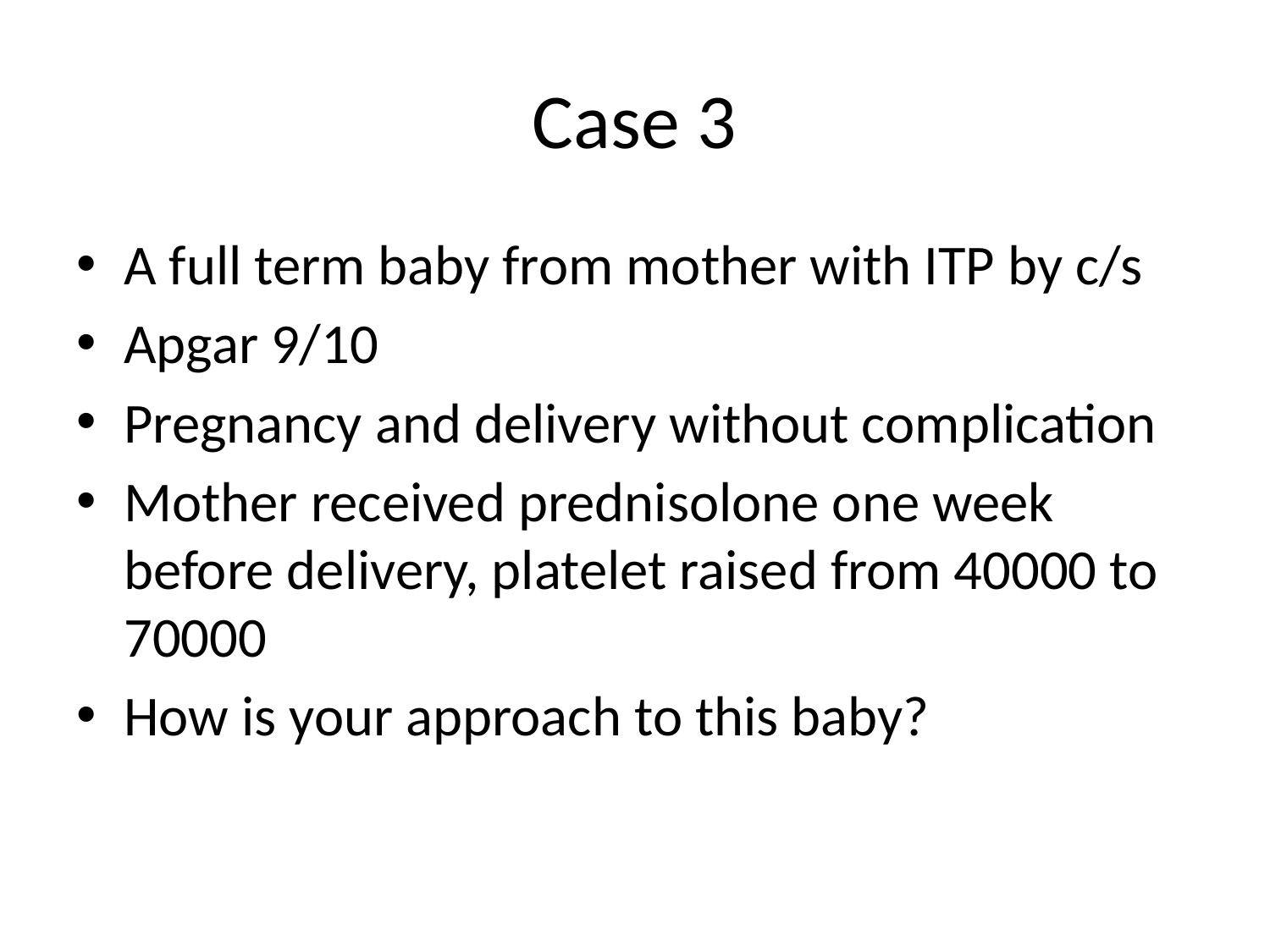

# Case 3
A full term baby from mother with ITP by c/s
Apgar 9/10
Pregnancy and delivery without complication
Mother received prednisolone one week before delivery, platelet raised from 40000 to 70000
How is your approach to this baby?